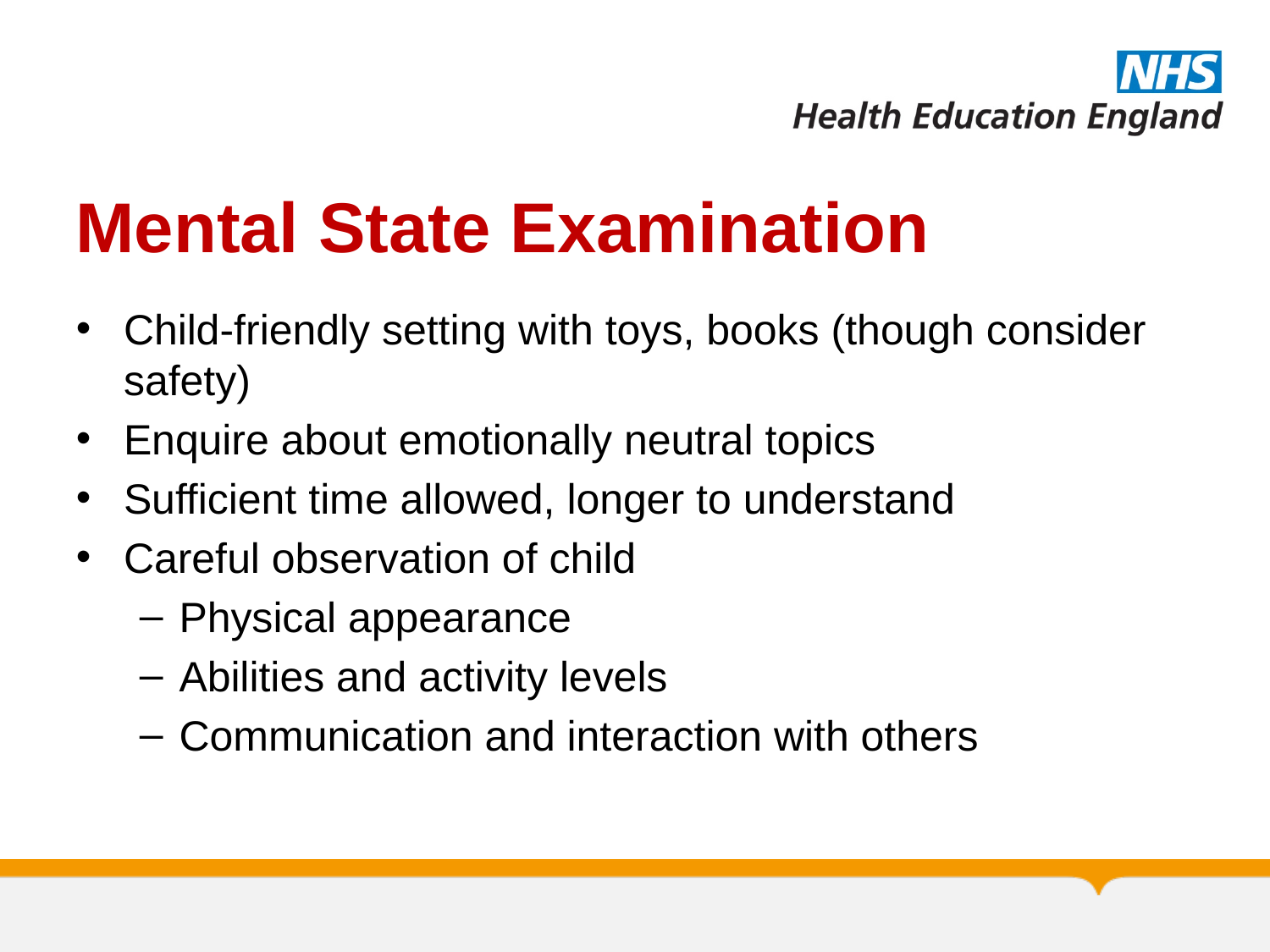

# Mental State Examination
Child-friendly setting with toys, books (though consider safety)
Enquire about emotionally neutral topics
Sufficient time allowed, longer to understand
Careful observation of child
Physical appearance
Abilities and activity levels
Communication and interaction with others